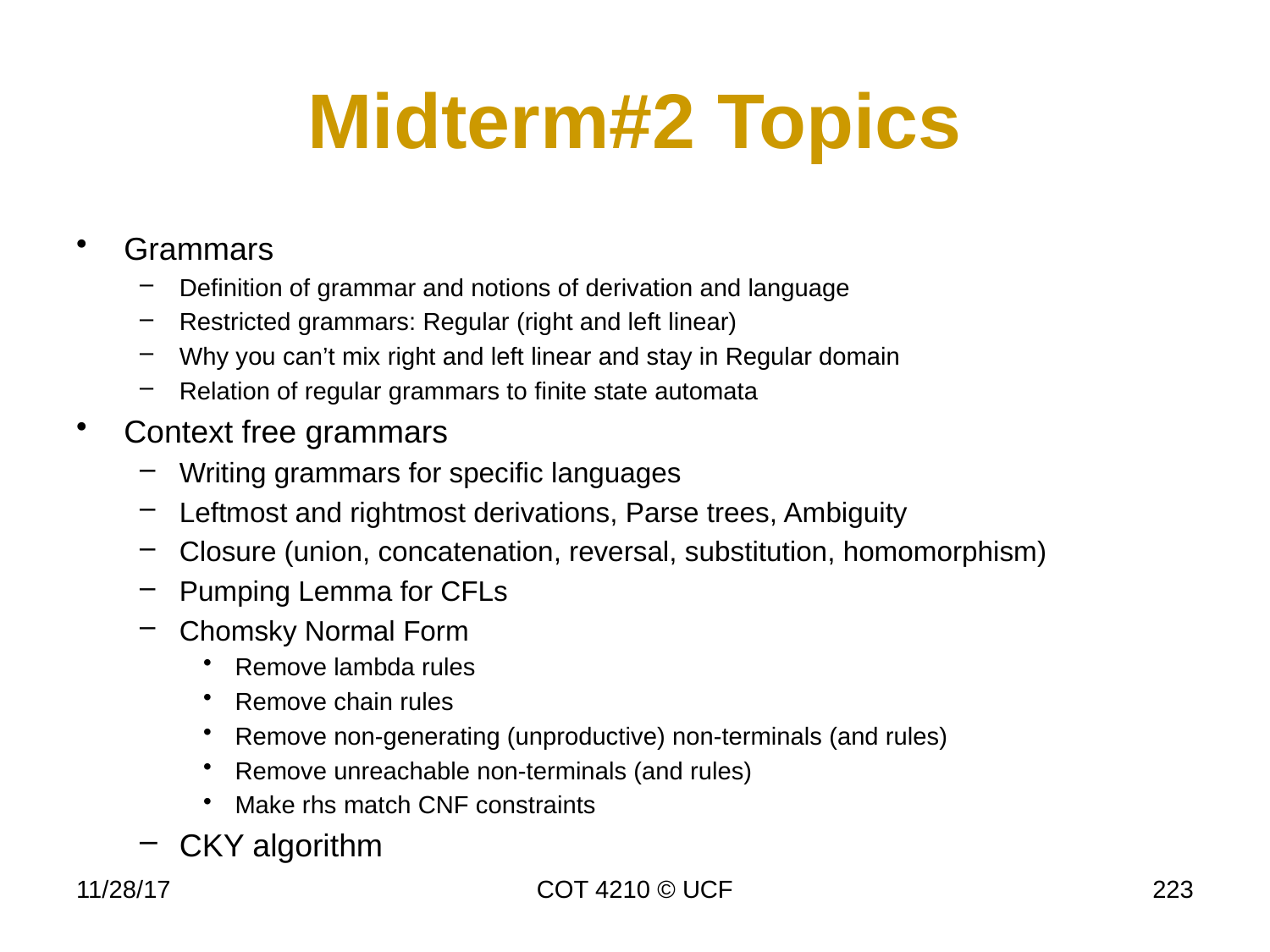

# Midterm#2 Topics
Grammars
Definition of grammar and notions of derivation and language
Restricted grammars: Regular (right and left linear)
Why you can’t mix right and left linear and stay in Regular domain
Relation of regular grammars to finite state automata
Context free grammars
Writing grammars for specific languages
Leftmost and rightmost derivations, Parse trees, Ambiguity
Closure (union, concatenation, reversal, substitution, homomorphism)
Pumping Lemma for CFLs
Chomsky Normal Form
Remove lambda rules
Remove chain rules
Remove non-generating (unproductive) non-terminals (and rules)
Remove unreachable non-terminals (and rules)
Make rhs match CNF constraints
CKY algorithm
11/28/17
COT 4210 © UCF
223